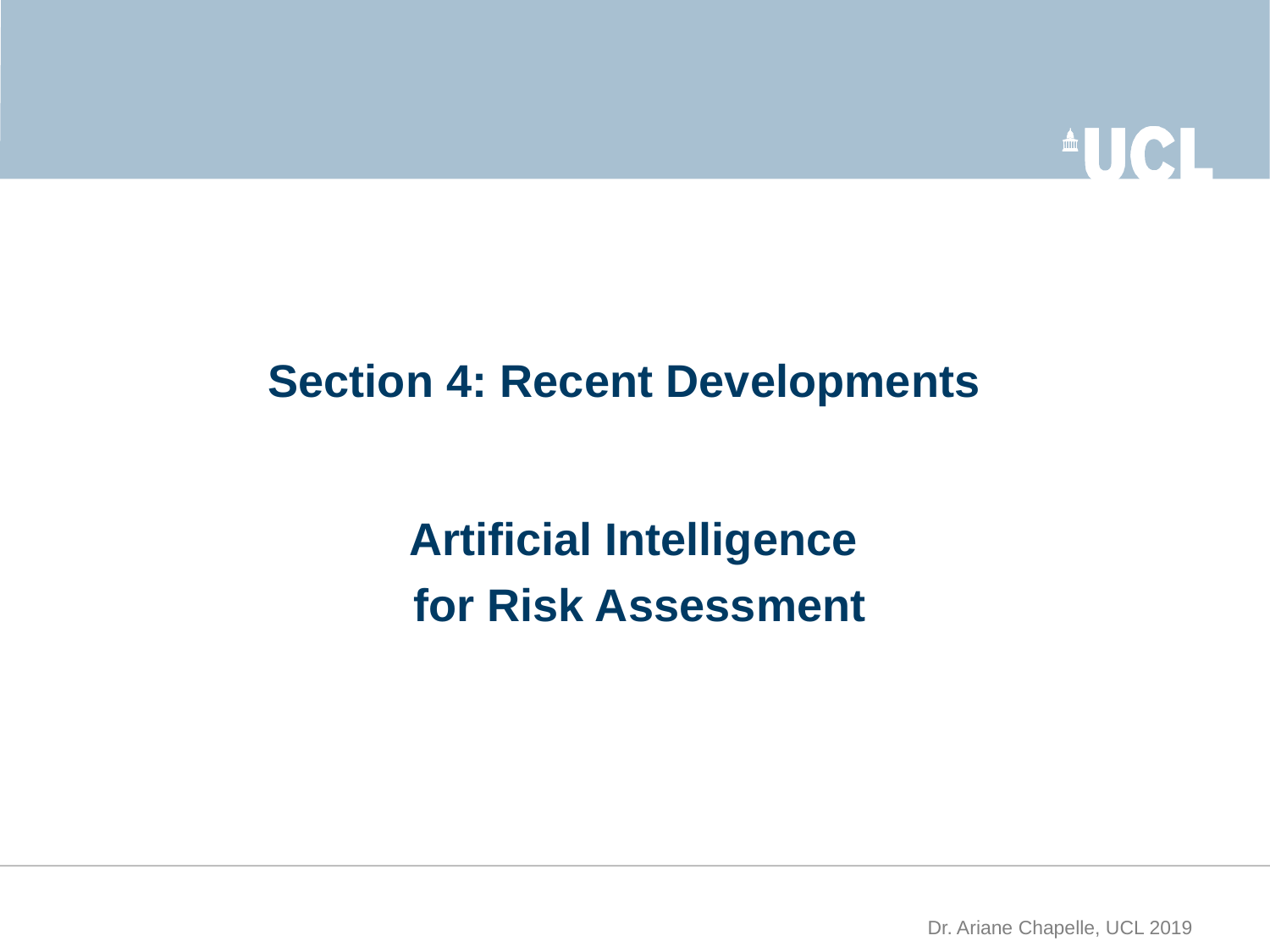

# Section 4: Recent Developments
Artificial Intelligence
for Risk Assessment